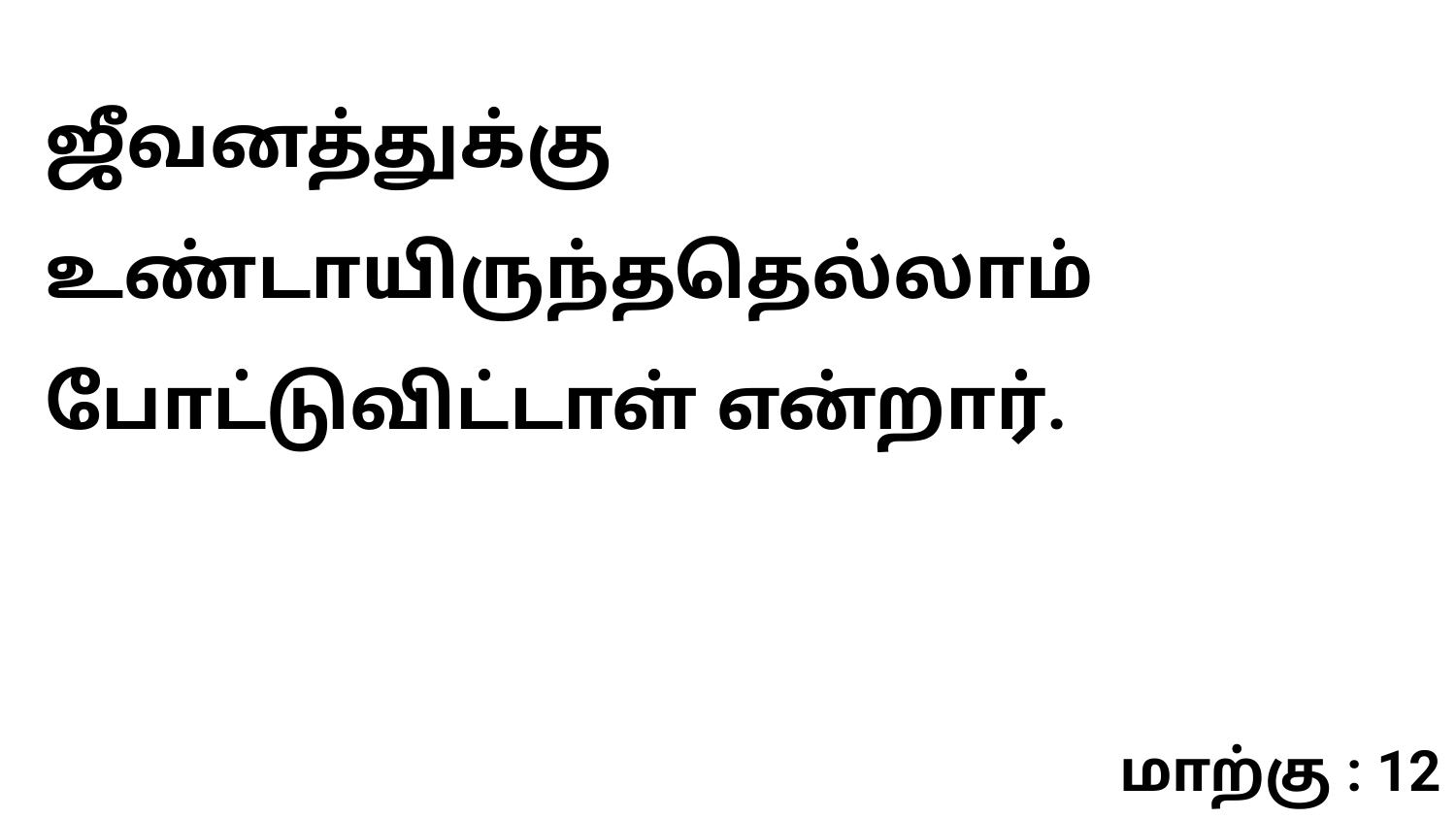

ஜீவனத்துக்கு உண்டாயிருந்ததெல்லாம் போட்டுவிட்டாள் என்றார்.
மாற்கு : 12